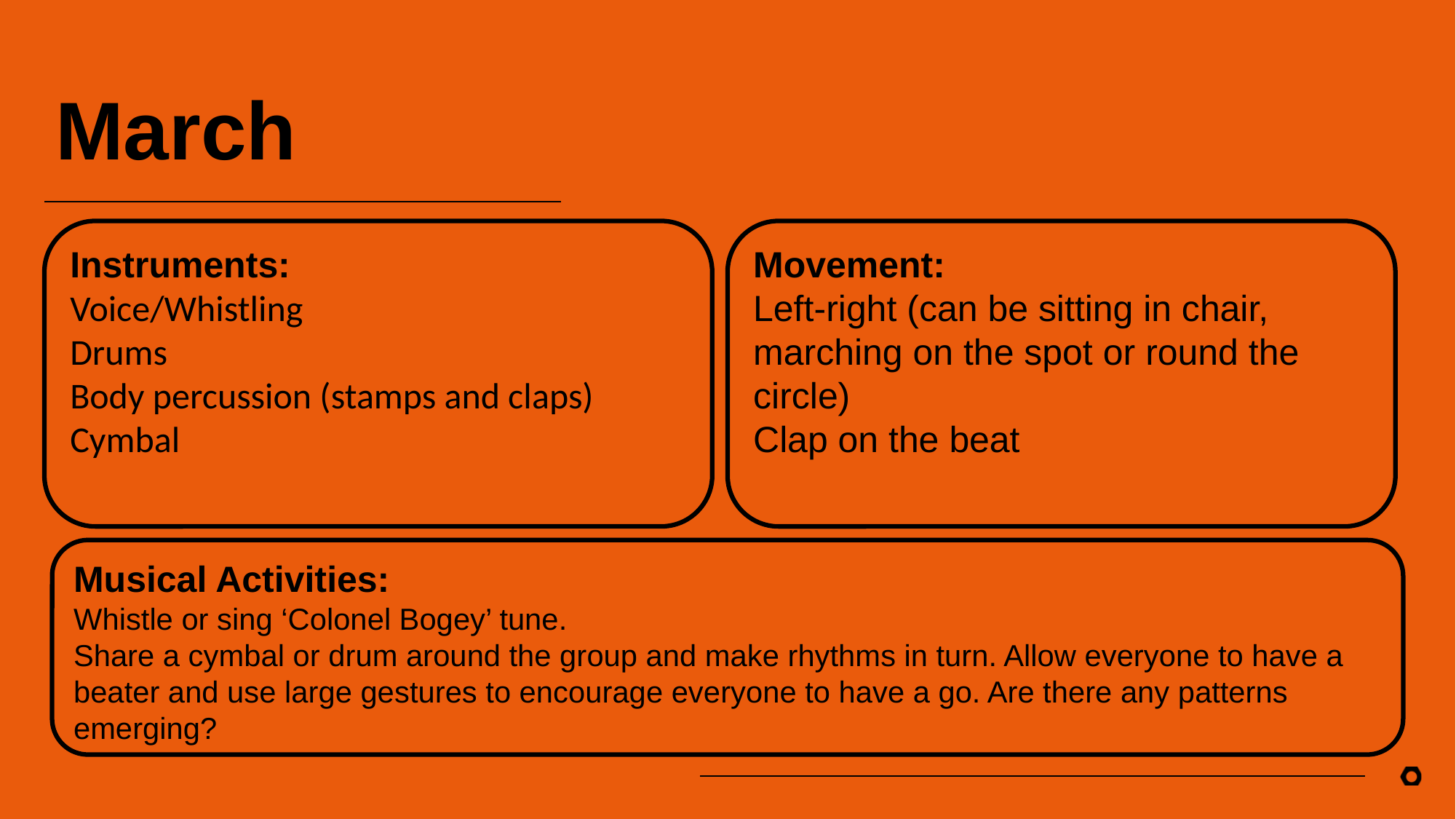

# March
Instruments:
Voice/Whistling
Drums
Body percussion (stamps and claps)
Cymbal

Movement:
Left-right (can be sitting in chair, marching on the spot or round the circle)
Clap on the beat

Musical Activities:
Whistle or sing ‘Colonel Bogey’ tune.
Share a cymbal or drum around the group and make rhythms in turn. Allow everyone to have a beater and use large gestures to encourage everyone to have a go. Are there any patterns emerging?